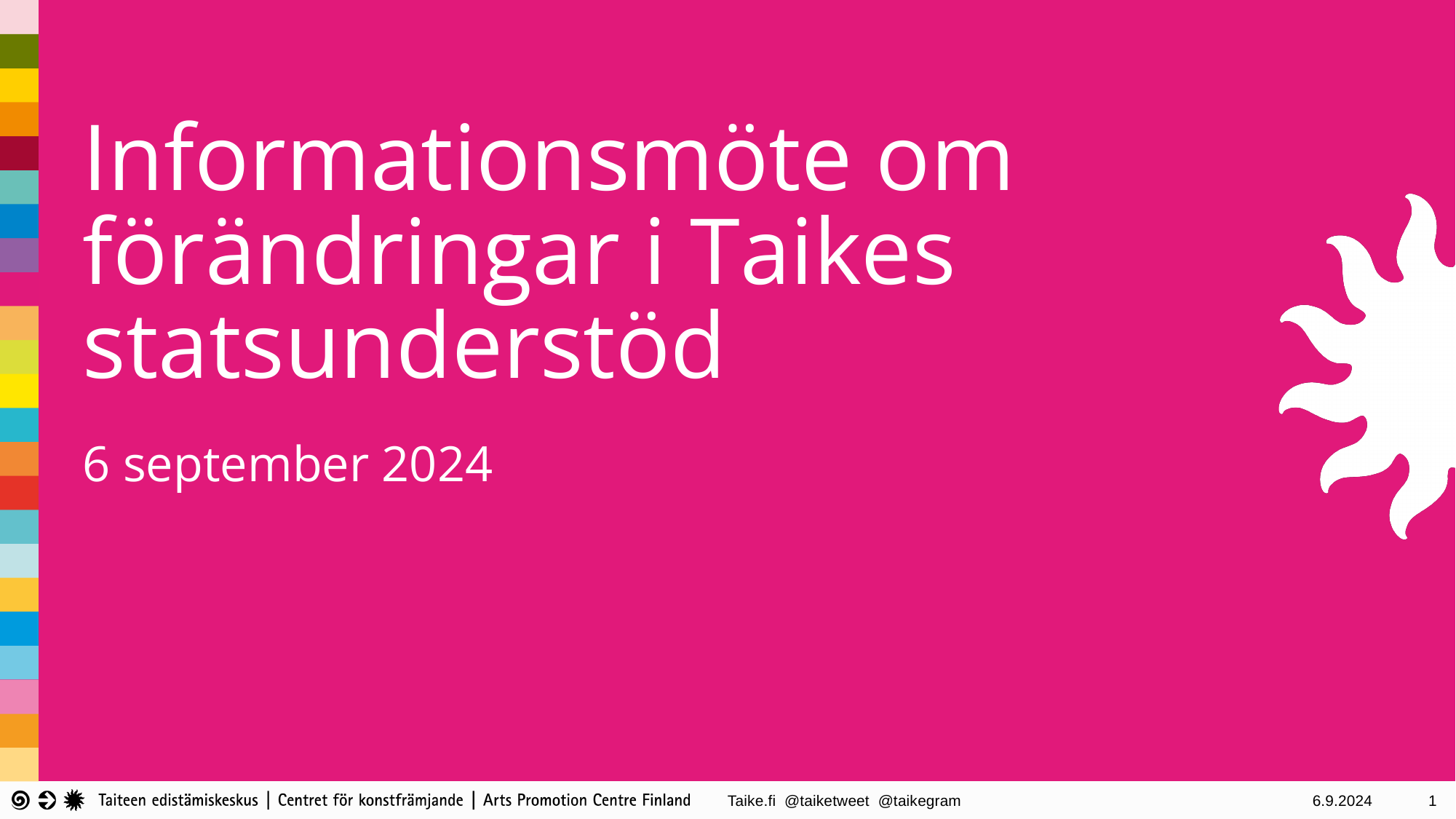

# Informationsmöte om förändringar i Taikes statsunderstöd
6 september 2024
6.9.2024
1